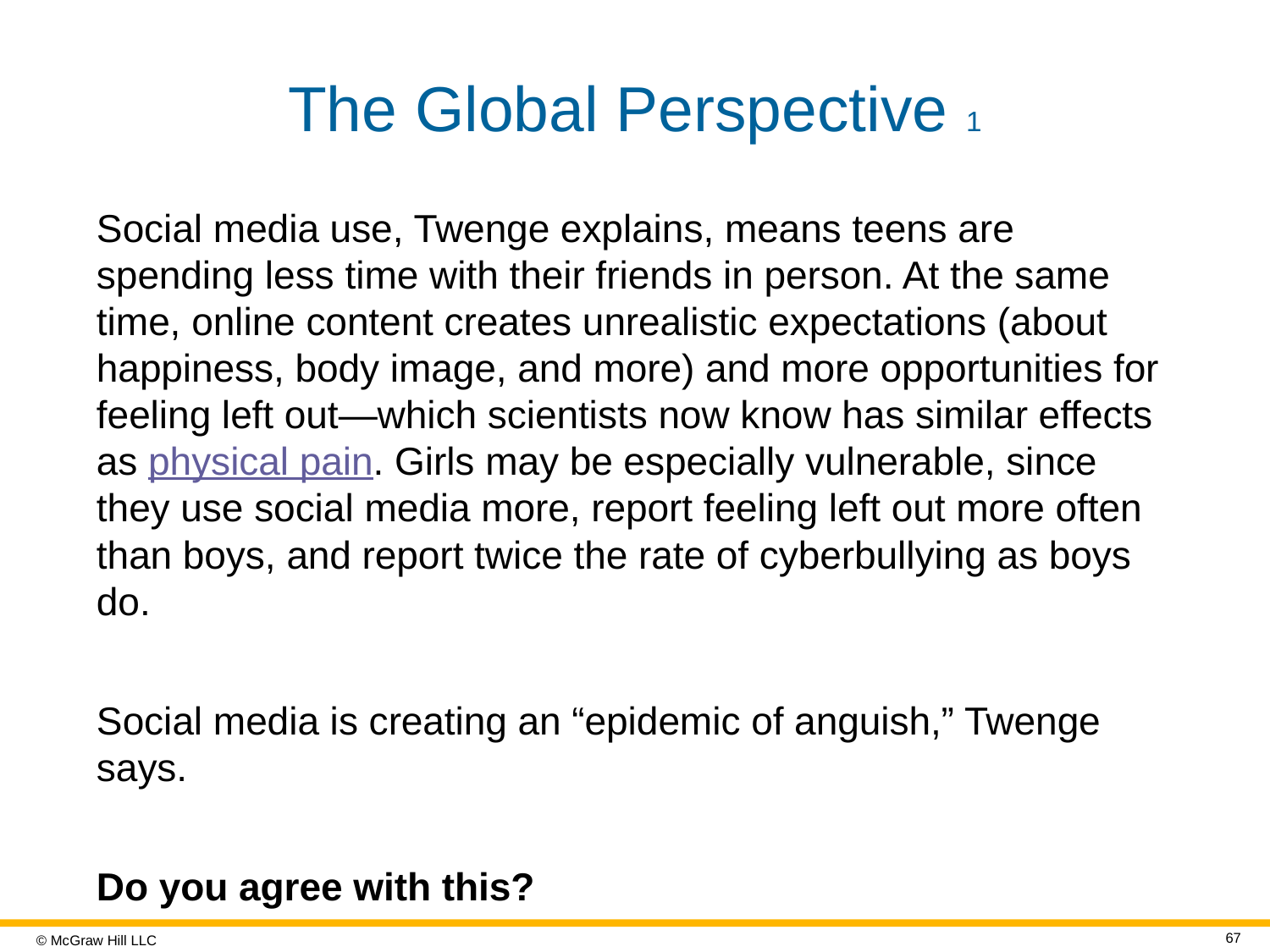

# The Global Perspective 1
Social media use, Twenge explains, means teens are spending less time with their friends in person. At the same time, online content creates unrealistic expectations (about happiness, body image, and more) and more opportunities for feeling left out—which scientists now know has similar effects as physical pain. Girls may be especially vulnerable, since they use social media more, report feeling left out more often than boys, and report twice the rate of cyberbullying as boys do.

Social media is creating an “epidemic of anguish,” Twenge says.

Do you agree with this?

67